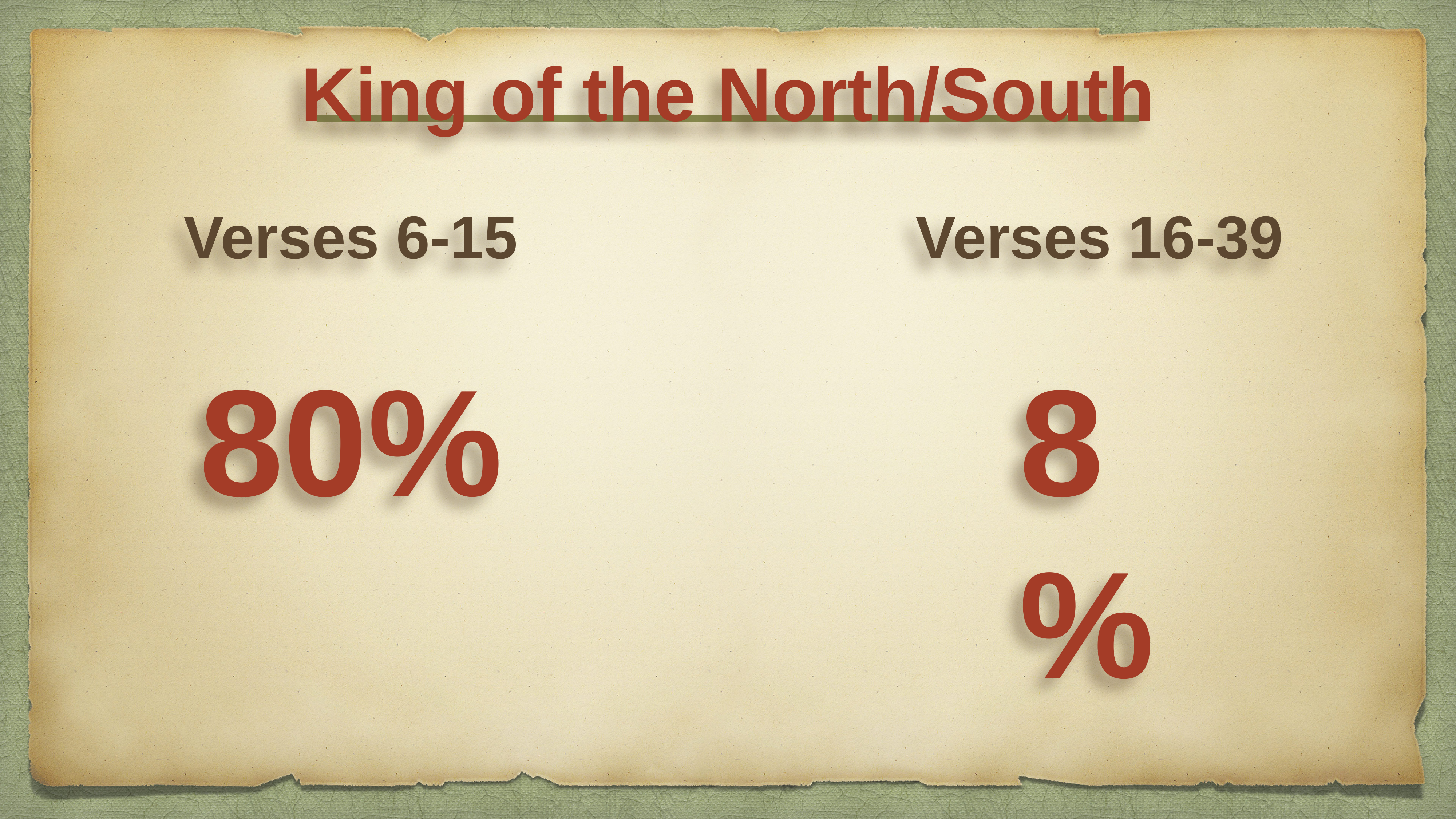

King of the North/South

Verses 6-15
Verses 16-39
80%
8%